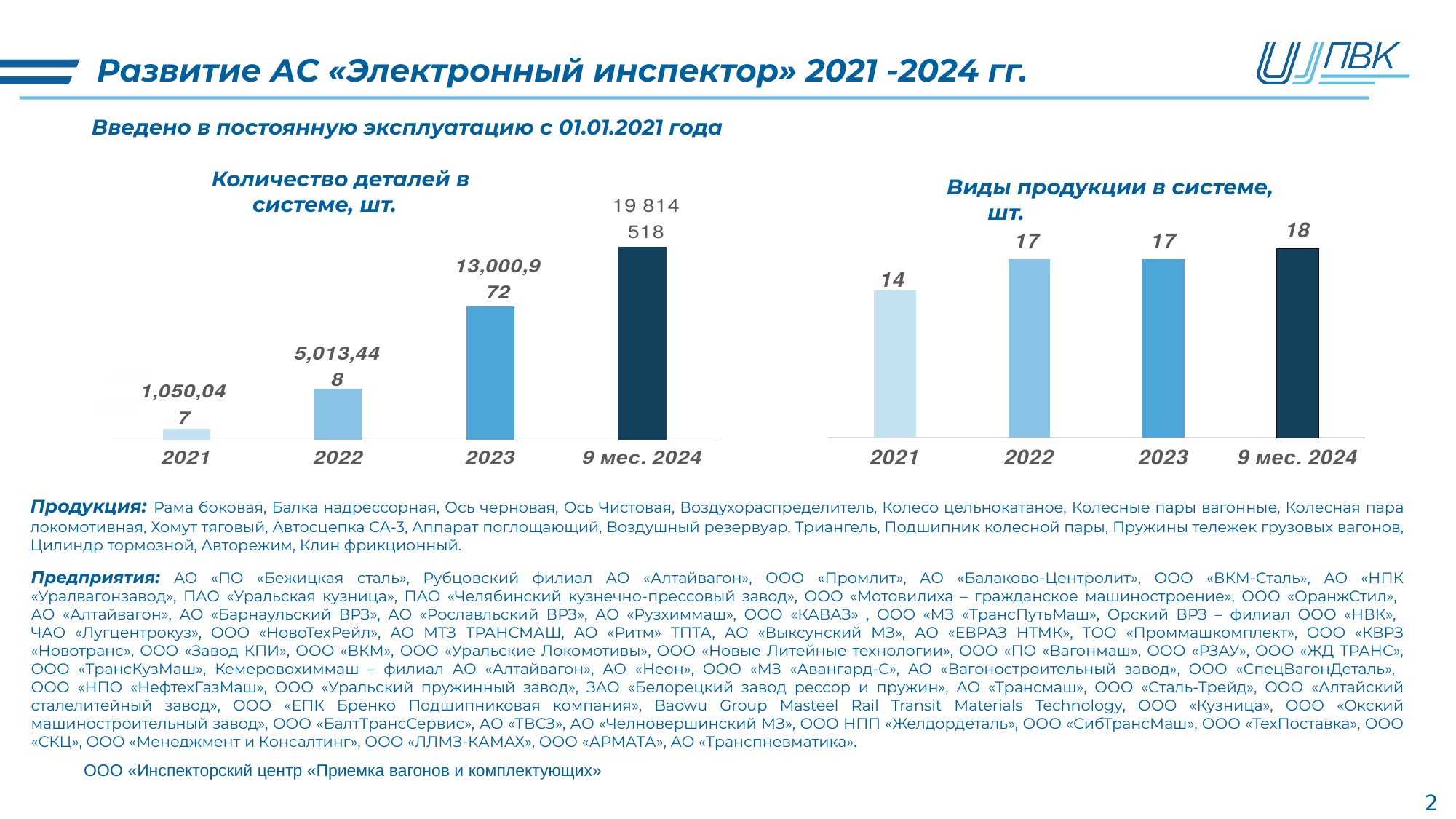

Развитие АС «Электронный инспектор» 2021 -2024 гг.

Введено в постоянную эксплуатацию с 01.01.2021 года
Количество деталей в системе, шт.
Виды продукции в системе, шт.

### Chart

| Category | Ряд 1 |
|---|---|
| 2021 | 1050047.0 |
| 2022 | 5013448.0 |
| 2023 | 13000972.0 |
| 9 мес. 2024 | 18810440.0 |

### Chart

| Category | Ряд 1 |
|---|---|
| 2021 | 14.0 |
| 2022 | 17.0 |
| 2023 | 17.0 |
| 9 мес. 2024 | 18.0 |
Продукция: Рама боковая, Балка надрессорная, Ось черновая, Ось Чистовая, Воздухораспределитель, Колесо цельнокатаное, Колесные пары вагонные, Колесная пара локомотивная, Хомут тяговый, Автосцепка СА-3, Аппарат поглощающий, Воздушный резервуар, Триангель, Подшипник колесной пары, Пружины тележек грузовых вагонов, Цилиндр тормозной, Авторежим, Клин фрикционный.
Предприятия: АО «ПО «Бежицкая сталь», Рубцовский филиал АО «Алтайвагон», ООО «Промлит», АО «Балаково-Центролит», ООО «ВКМ-Сталь», АО «НПК «Уралвагонзавод», ПАО «Уральская кузница», ПАО «Челябинский кузнечно-прессовый завод», ООО «Мотовилиха – гражданское машиностроение», ООО «ОранжСтил»,
АО «Алтайвагон», АО «Барнаульский ВРЗ», АО «Рославльский ВРЗ», АО «Рузхиммаш», ООО «КАВАЗ» , ООО «МЗ «ТрансПутьМаш», Орский ВРЗ – филиал ООО «НВК»,
ЧАО «Лугцентрокуз», ООО «НовоТехРейл», АО МТЗ ТРАНСМАШ, АО «Ритм» ТПТА, АО «Выксунский МЗ», АО «ЕВРАЗ НТМК», ТОО «Проммашкомплект», ООО «КВРЗ «Новотранс», ООО «Завод КПИ», ООО «ВКМ», ООО «Уральские Локомотивы», ООО «Новые Литейные технологии», ООО «ПО «Вагонмаш», ООО «РЗАУ», ООО «ЖД ТРАНС», ООО «ТрансКузМаш», Кемеровохиммаш – филиал АО «Алтайвагон», АО «Неон», ООО «МЗ «Авангард-С», АО «Вагоностроительный завод», ООО «СпецВагонДеталь»,
ООО «НПО «НефтехГазМаш», ООО «Уральский пружинный завод», ЗАО «Белорецкий завод рессор и пружин», АО «Трансмаш», ООО «Сталь-Трейд», ООО «Алтайский сталелитейный завод», ООО «ЕПК Бренко Подшипниковая компания», Baowu Group Masteel Rail Transit Materials Technology, ООО «Кузница», ООО «Окский машиностроительный завод», ООО «БалтТрансСервис», АО «ТВСЗ», АО «Челновершинский МЗ», ООО НПП «Желдордеталь», ООО «СибТрансМаш», ООО «ТехПоставка», ООО «СКЦ», ООО «Менеджмент и Консалтинг», ООО «ЛЛМЗ-КАМАХ», ООО «АРМАТА», АО «Транспневматика».

2